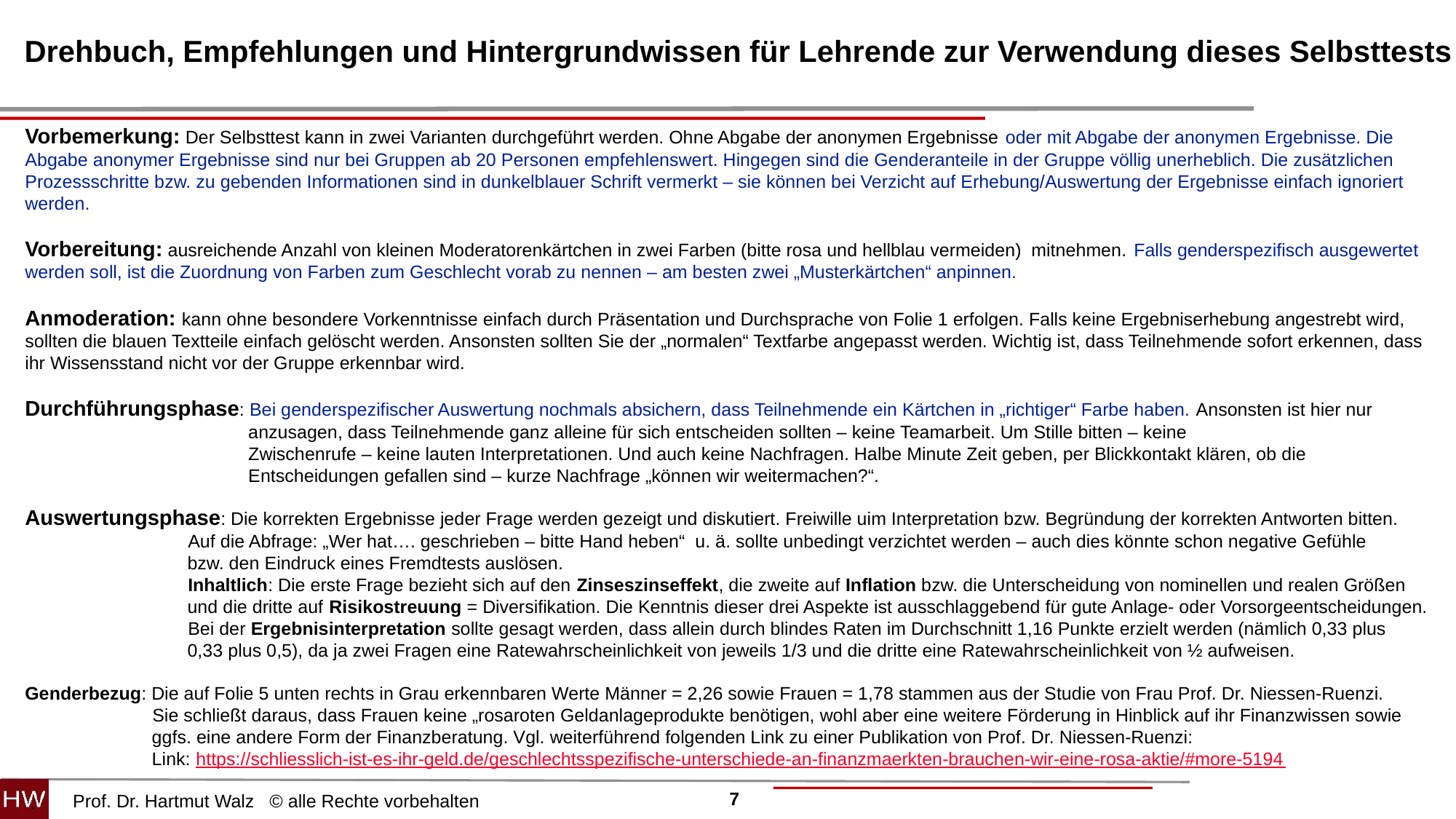

Drehbuch, Empfehlungen und Hintergrundwissen für Lehrende zur Verwendung dieses Selbsttests
Vorbemerkung: Der Selbsttest kann in zwei Varianten durchgeführt werden. Ohne Abgabe der anonymen Ergebnisse oder mit Abgabe der anonymen Ergebnisse. Die Abgabe anonymer Ergebnisse sind nur bei Gruppen ab 20 Personen empfehlenswert. Hingegen sind die Genderanteile in der Gruppe völlig unerheblich. Die zusätzlichen Prozessschritte bzw. zu gebenden Informationen sind in dunkelblauer Schrift vermerkt – sie können bei Verzicht auf Erhebung/Auswertung der Ergebnisse einfach ignoriert werden.

Vorbereitung: ausreichende Anzahl von kleinen Moderatorenkärtchen in zwei Farben (bitte rosa und hellblau vermeiden)  mitnehmen. Falls genderspezifisch ausgewertet werden soll, ist die Zuordnung von Farben zum Geschlecht vorab zu nennen – am besten zwei „Musterkärtchen“ anpinnen.

Anmoderation: kann ohne besondere Vorkenntnisse einfach durch Präsentation und Durchsprache von Folie 1 erfolgen. Falls keine Ergebniserhebung angestrebt wird, sollten die blauen Textteile einfach gelöscht werden. Ansonsten sollten Sie der „normalen“ Textfarbe angepasst werden. Wichtig ist, dass Teilnehmende sofort erkennen, dass ihr Wissensstand nicht vor der Gruppe erkennbar wird.

Durchführungsphase: Bei genderspezifischer Auswertung nochmals absichern, dass Teilnehmende ein Kärtchen in „richtiger“ Farbe haben. Ansonsten ist hier nur
                                            anzusagen, dass Teilnehmende ganz alleine für sich entscheiden sollten – keine Teamarbeit. Um Stille bitten – keine
                                            Zwischenrufe – keine lauten Interpretationen. Und auch keine Nachfragen. Halbe Minute Zeit geben, per Blickkontakt klären, ob die
                                            Entscheidungen gefallen sind – kurze Nachfrage „können wir weitermachen?“.

Auswertungsphase: Die korrekten Ergebnisse jeder Frage werden gezeigt und diskutiert. Freiwille uim Interpretation bzw. Begründung der korrekten Antworten bitten.
                                Auf die Abfrage: „Wer hat…. geschrieben – bitte Hand heben“  u. ä. sollte unbedingt verzichtet werden – auch dies könnte schon negative Gefühle
                                bzw. den Eindruck eines Fremdtests auslösen.
                                Inhaltlich: Die erste Frage bezieht sich auf den Zinseszinseffekt, die zweite auf Inflation bzw. die Unterscheidung von nominellen und realen Größen
                                und die dritte auf Risikostreuung = Diversifikation. Die Kenntnis dieser drei Aspekte ist ausschlaggebend für gute Anlage- oder Vorsorgeentscheidungen.
                                Bei der Ergebnisinterpretation sollte gesagt werden, dass allein durch blindes Raten im Durchschnitt 1,16 Punkte erzielt werden (nämlich 0,33 plus
                                0,33 plus 0,5), da ja zwei Fragen eine Ratewahrscheinlichkeit von jeweils 1/3 und die dritte eine Ratewahrscheinlichkeit von ½ aufweisen.
Genderbezug: Die auf Folie 5 unten rechts in Grau erkennbaren Werte Männer = 2,26 sowie Frauen = 1,78 stammen aus der Studie von Frau Prof. Dr. Niessen-Ruenzi.
                         Sie schließt daraus, dass Frauen keine „rosaroten Geldanlageprodukte benötigen, wohl aber eine weitere Förderung in Hinblick auf ihr Finanzwissen sowie
                         ggfs. eine andere Form der Finanzberatung. Vgl. weiterführend folgenden Link zu einer Publikation von Prof. Dr. Niessen-Ruenzi:
                         Link: https://schliesslich-ist-es-ihr-geld.de/geschlechtsspezifische-unterschiede-an-finanzmaerkten-brauchen-wir-eine-rosa-aktie/#more-5194

 .